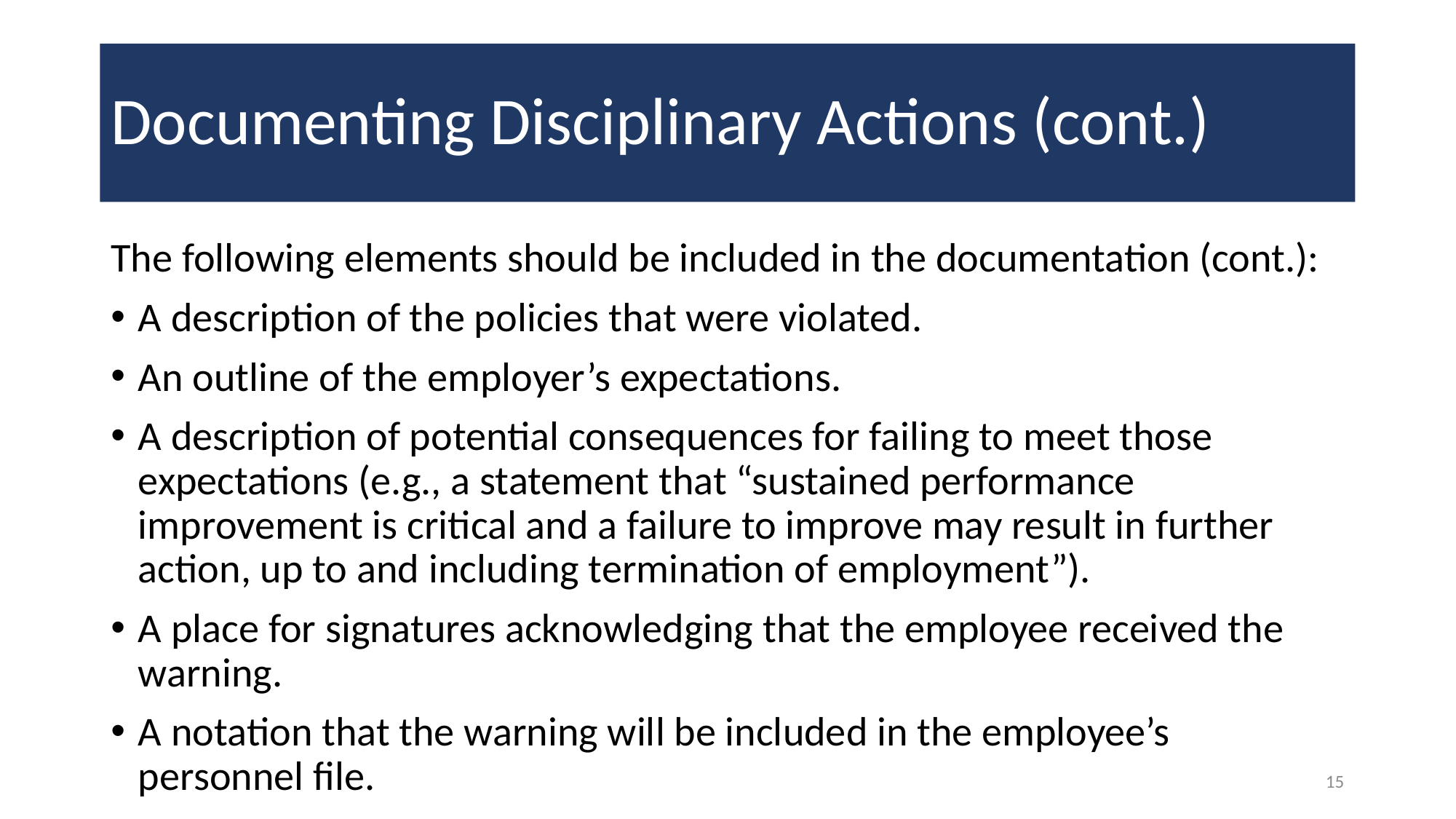

# Documenting Disciplinary Actions (cont.)
The following elements should be included in the documentation (cont.):
A description of the policies that were violated.
An outline of the employer’s expectations.
A description of potential consequences for failing to meet those expectations (e.g., a statement that “sustained performance improvement is critical and a failure to improve may result in further action, up to and including termination of employment”).
A place for signatures acknowledging that the employee received the warning.
A notation that the warning will be included in the employee’s personnel file.

15